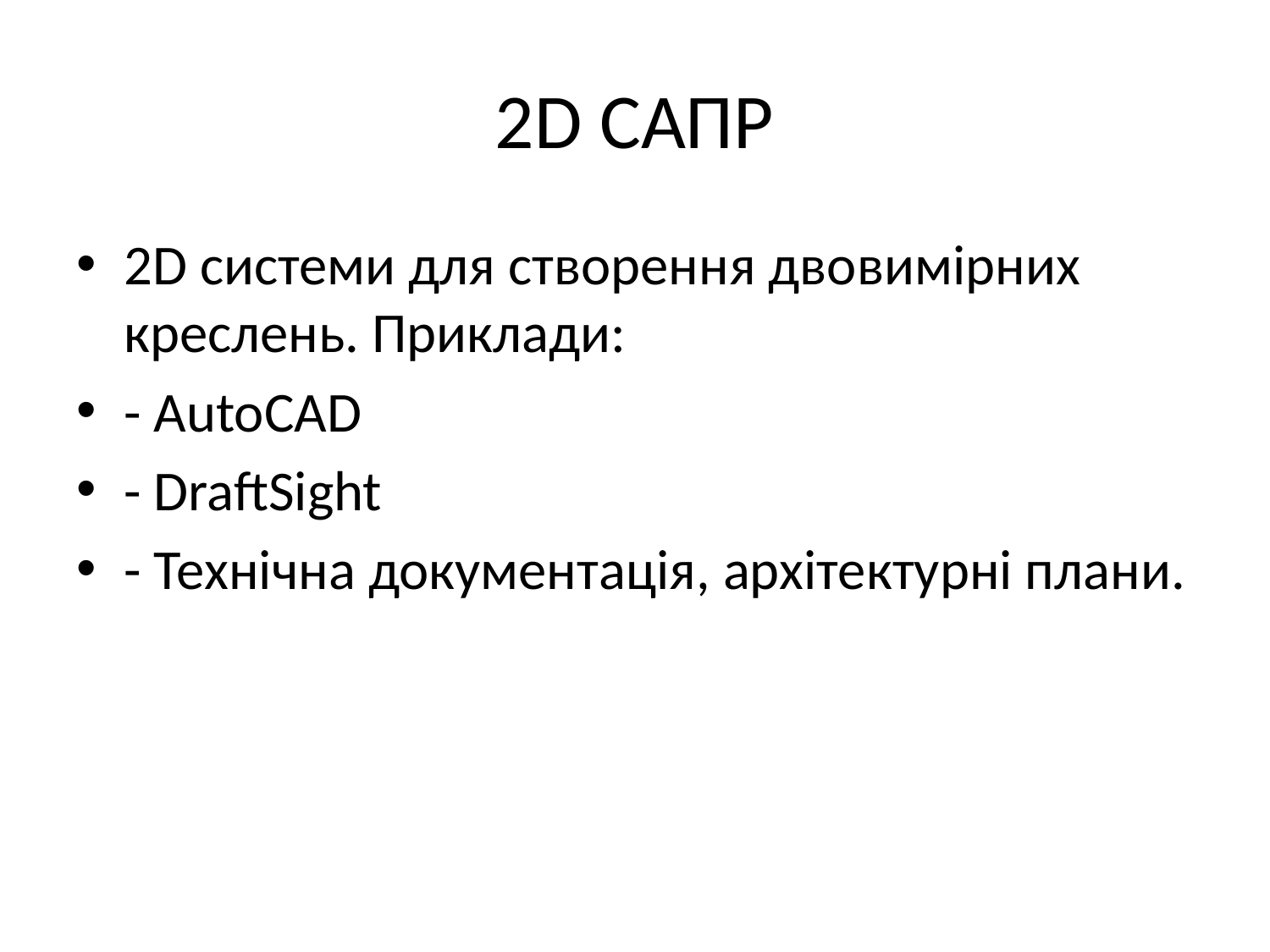

# 2D САПР
2D системи для створення двовимірних креслень. Приклади:
- AutoCAD
- DraftSight
- Технічна документація, архітектурні плани.